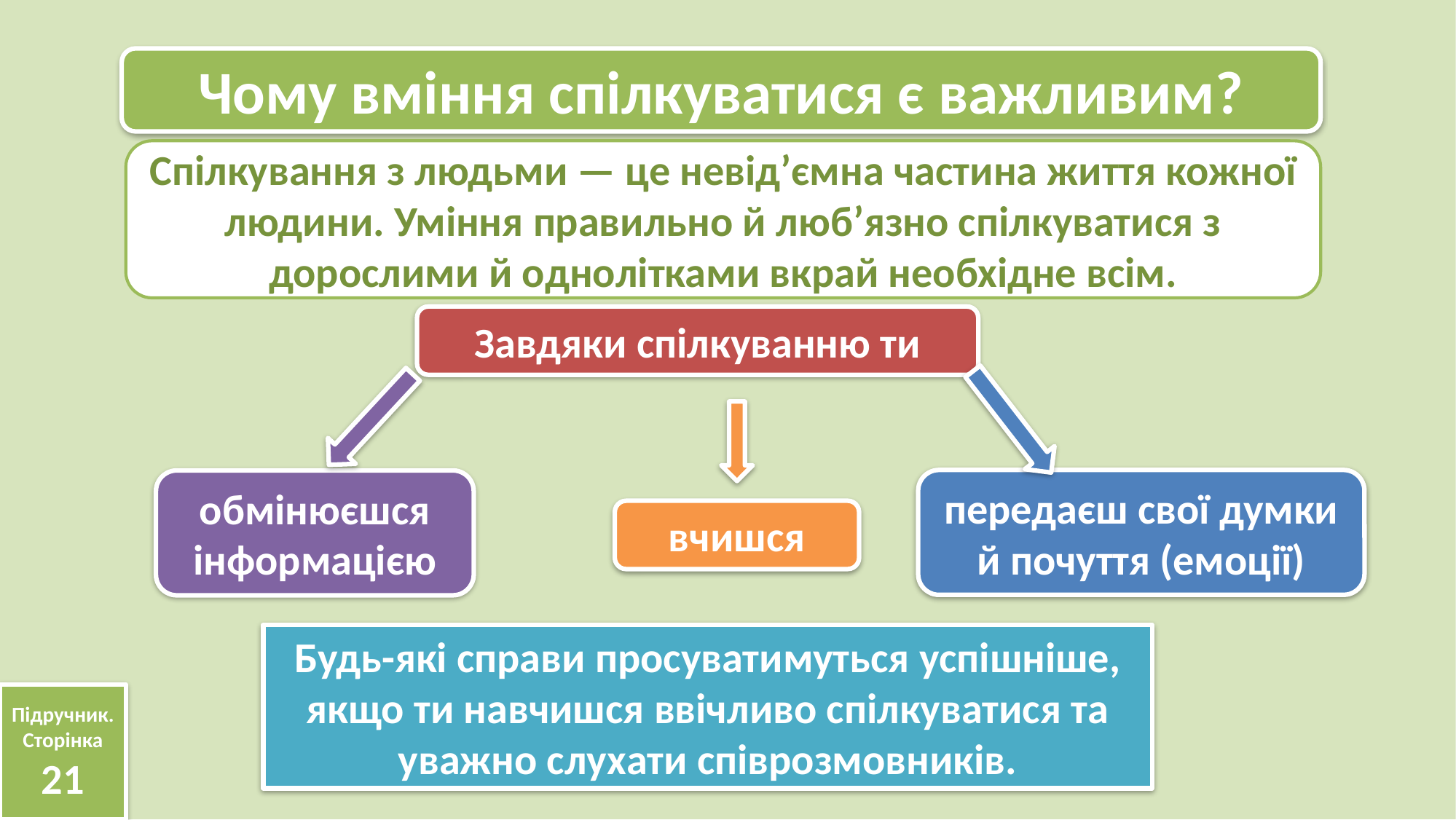

Чому вміння спілкуватися є важливим?
Спілкування з людьми — це невід’ємна частина життя кожної людини. Уміння правильно й люб’язно спілкуватися з дорослими й однолітками вкрай необхідне всім.
Завдяки спілкуванню ти

передаєш свої думки й почуття (емоції)
обмінюєшся інформацією
вчишся
Будь-які справи просуватимуться успішніше, якщо ти навчишся ввічливо спілкуватися та уважно слухати співрозмовників.
Підручник.
Сторінка
21